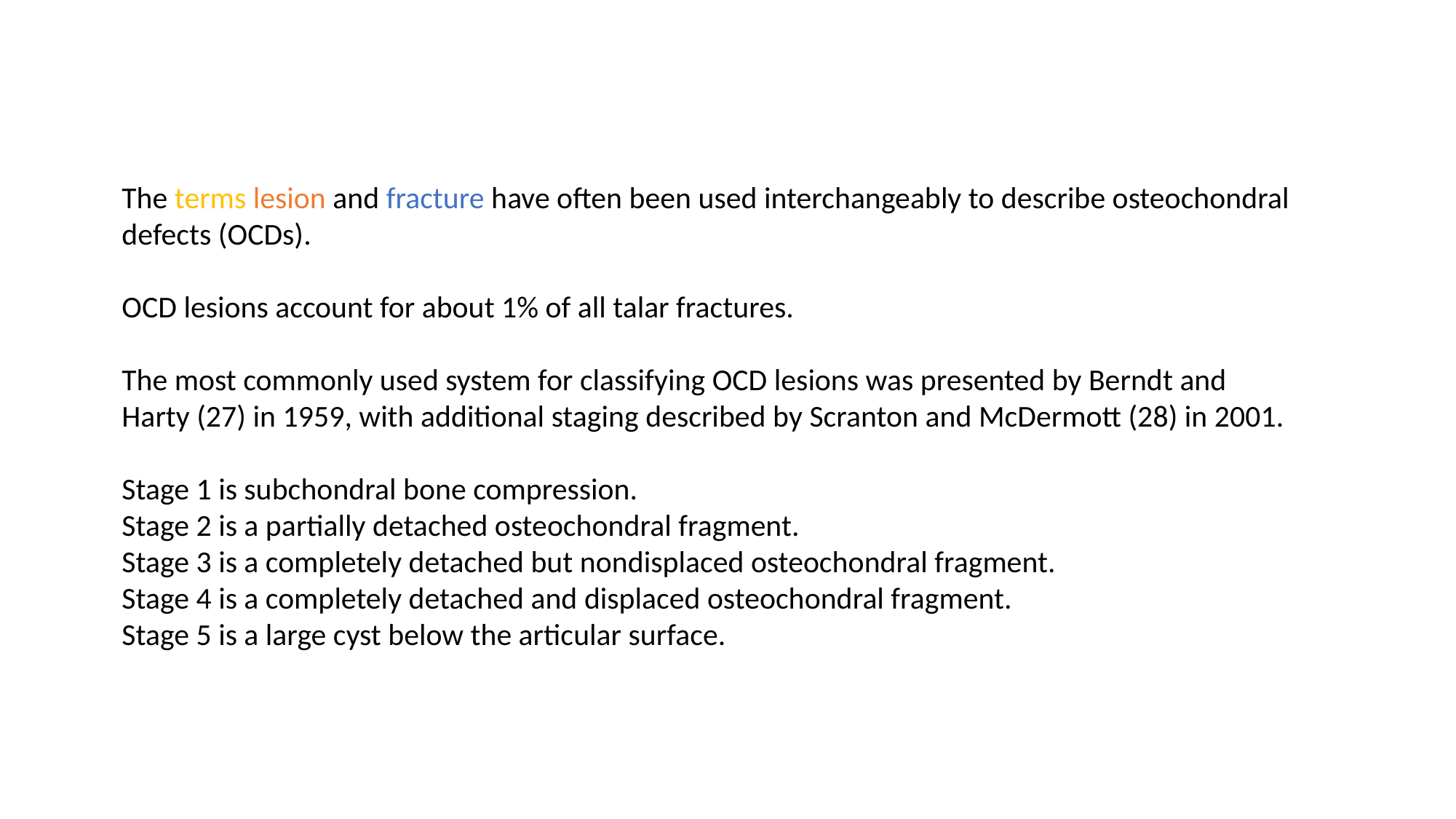

#
The terms lesion and fracture have often been used interchangeably to describe osteochondral defects (OCDs).

OCD lesions account for about 1% of all talar fractures.

The most commonly used system for classifying OCD lesions was presented by Berndt and Harty (27) in 1959, with additional staging described by Scranton and McDermott (28) in 2001.

Stage 1 is subchondral bone compression.
Stage 2 is a partially detached osteochondral fragment.
Stage 3 is a completely detached but nondisplaced osteochondral fragment.
Stage 4 is a completely detached and displaced osteochondral fragment.
Stage 5 is a large cyst below the articular surface.